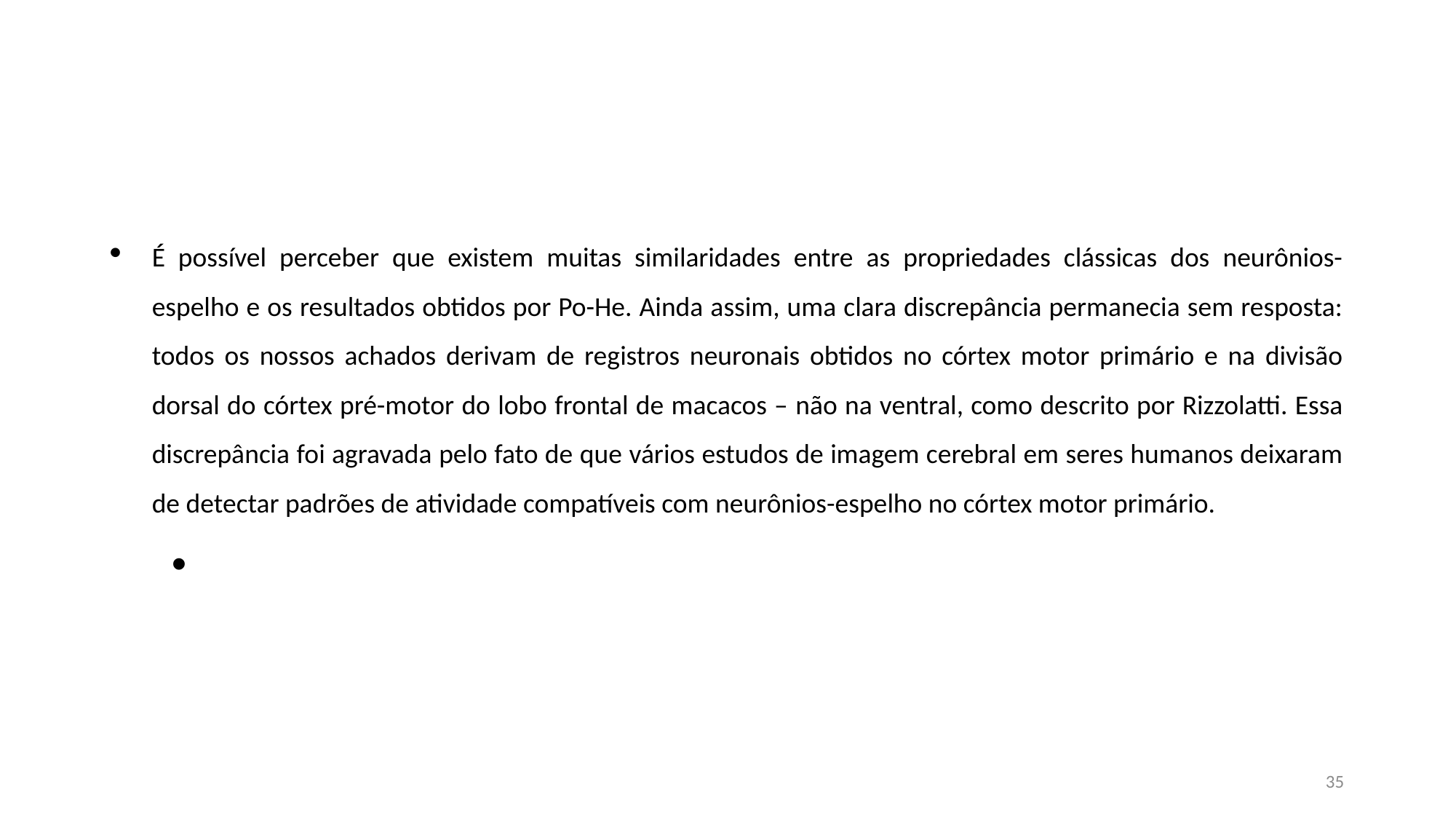

#
É possível perceber que existem muitas similaridades entre as propriedades clássicas dos neurônios-espelho e os resultados obtidos por Po-He. Ainda assim, uma clara discrepância permanecia sem resposta: todos os nossos achados derivam de registros neuronais obtidos no córtex motor primário e na divisão dorsal do córtex pré-motor do lobo frontal de macacos – não na ventral, como descrito por Rizzolatti. Essa discrepância foi agravada pelo fato de que vários estudos de imagem cerebral em seres humanos deixaram de detectar padrões de atividade compatíveis com neurônios-espelho no córtex motor primário.

35